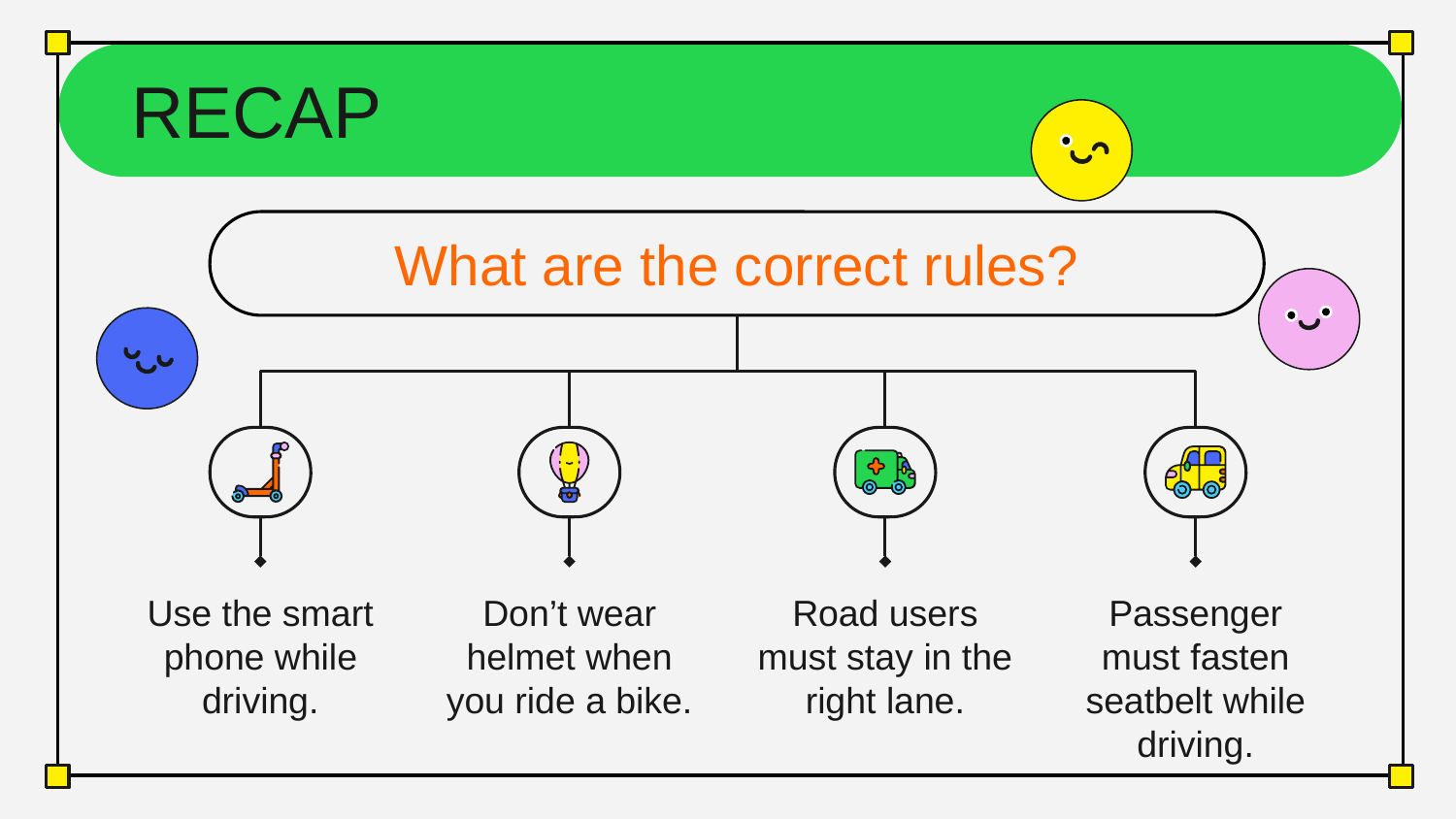

RECAP
What are the correct rules?

Use the smart phone while driving.
Don’t wear helmet when you ride a bike.
Road users must stay in the right lane.
Passenger must fasten seatbelt while driving.